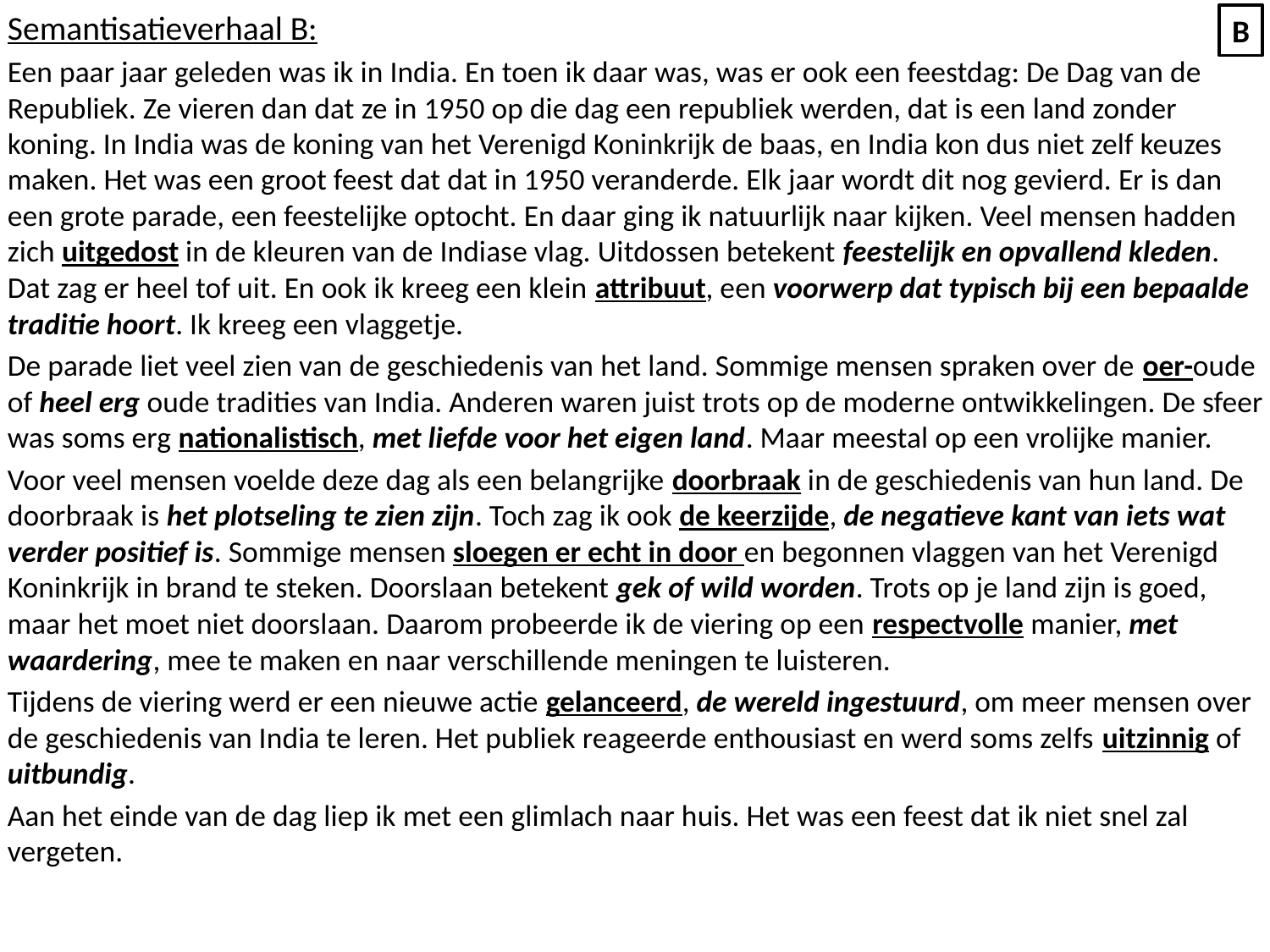

Semantisatieverhaal B:
Een paar jaar geleden was ik in India. En toen ik daar was, was er ook een feestdag: De Dag van de Republiek. Ze vieren dan dat ze in 1950 op die dag een republiek werden, dat is een land zonder koning. In India was de koning van het Verenigd Koninkrijk de baas, en India kon dus niet zelf keuzes maken. Het was een groot feest dat dat in 1950 veranderde. Elk jaar wordt dit nog gevierd. Er is dan een grote parade, een feestelijke optocht. En daar ging ik natuurlijk naar kijken. Veel mensen hadden zich uitgedost in de kleuren van de Indiase vlag. Uitdossen betekent feestelijk en opvallend kleden. Dat zag er heel tof uit. En ook ik kreeg een klein attribuut, een voorwerp dat typisch bij een bepaalde traditie hoort. Ik kreeg een vlaggetje.
De parade liet veel zien van de geschiedenis van het land. Sommige mensen spraken over de oer-oude of heel erg oude tradities van India. Anderen waren juist trots op de moderne ontwikkelingen. De sfeer was soms erg nationalistisch, met liefde voor het eigen land. Maar meestal op een vrolijke manier.
Voor veel mensen voelde deze dag als een belangrijke doorbraak in de geschiedenis van hun land. De doorbraak is het plotseling te zien zijn. Toch zag ik ook de keerzijde, de negatieve kant van iets wat verder positief is. Sommige mensen sloegen er echt in door en begonnen vlaggen van het Verenigd Koninkrijk in brand te steken. Doorslaan betekent gek of wild worden. Trots op je land zijn is goed, maar het moet niet doorslaan. Daarom probeerde ik de viering op een respectvolle manier, met waardering, mee te maken en naar verschillende meningen te luisteren.
Tijdens de viering werd er een nieuwe actie gelanceerd, de wereld ingestuurd, om meer mensen over de geschiedenis van India te leren. Het publiek reageerde enthousiast en werd soms zelfs uitzinnig of uitbundig.
Aan het einde van de dag liep ik met een glimlach naar huis. Het was een feest dat ik niet snel zal vergeten.

B